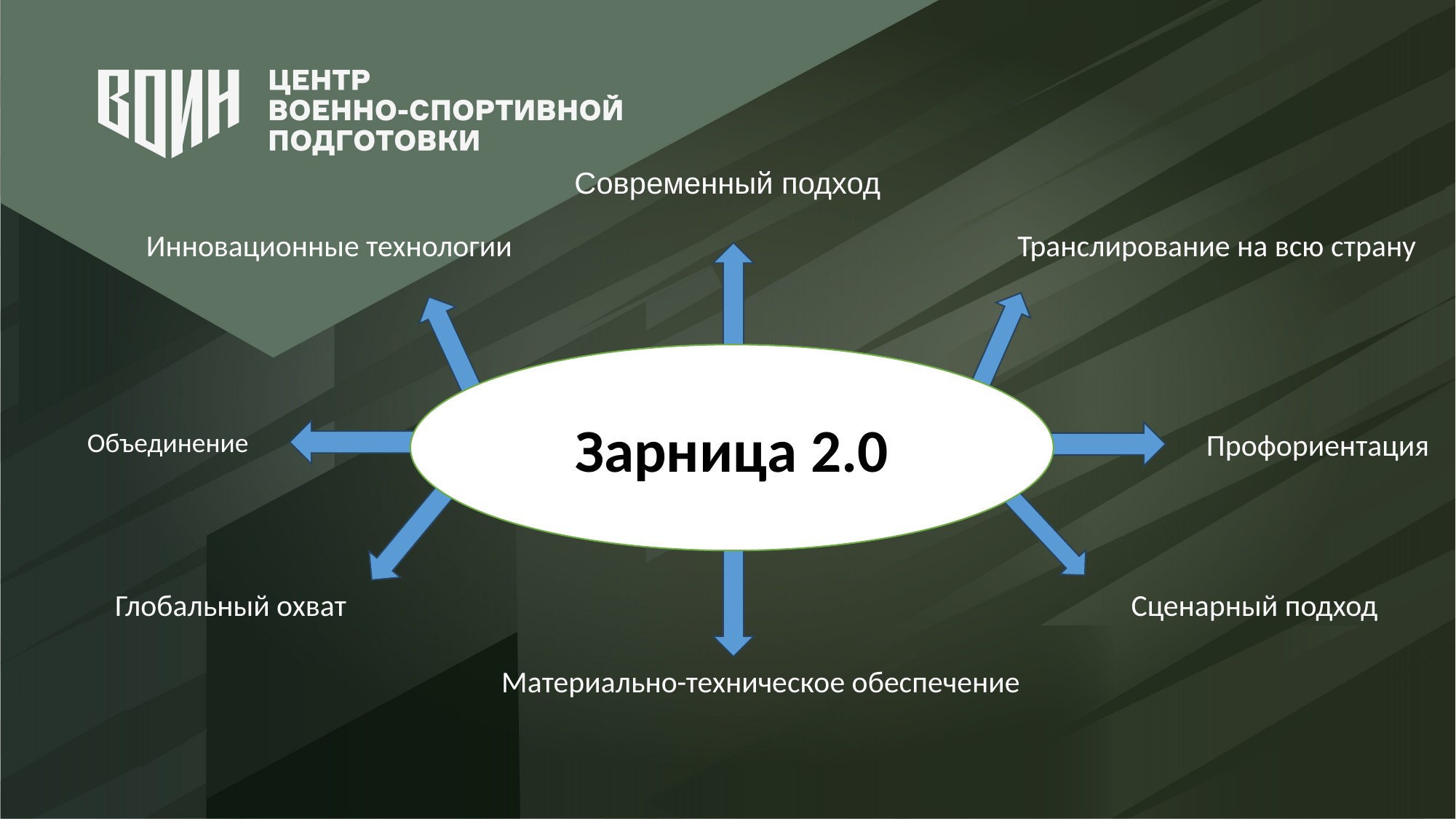

# Современный подход
Инновационные технологии
Транслирование на всю страну

Зарница 2.0
Объединение

Профориентация

Глобальный охват
Сценарный подход
Материально-техническое обеспечение